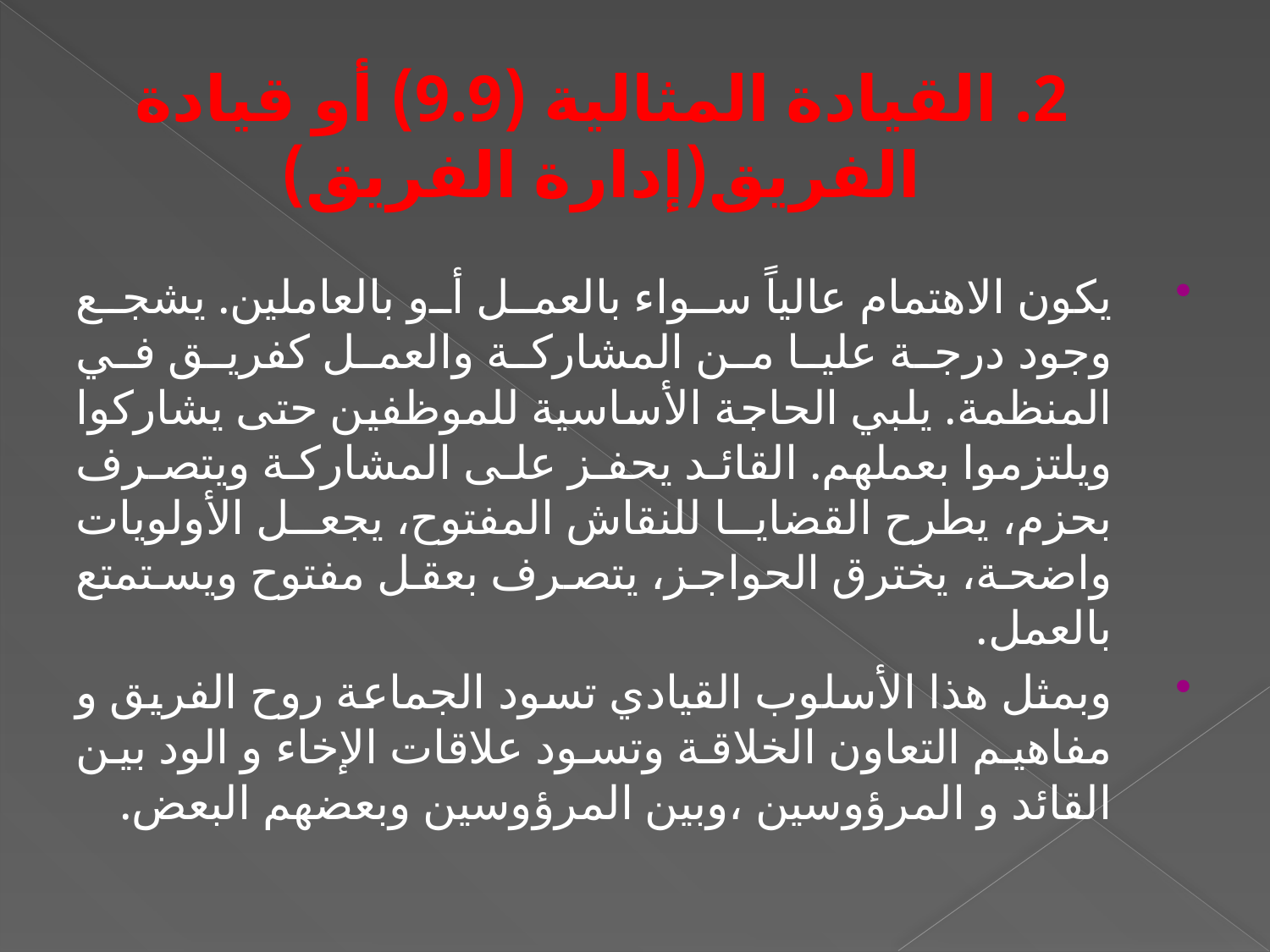

# 2. القيادة المثالية (9.9) أو قيادة الفريق(إدارة الفريق)
يكون الاهتمام عالياً سواء بالعمل أو بالعاملين. يشجع وجود درجة عليا من المشاركة والعمل كفريق في المنظمة. يلبي الحاجة الأساسية للموظفين حتى يشاركوا ويلتزموا بعملهم. القائد يحفز على المشاركة ويتصرف بحزم، يطرح القضايا للنقاش المفتوح، يجعل الأولويات واضحة، يخترق الحواجز، يتصرف بعقل مفتوح ويستمتع بالعمل.
وبمثل هذا الأسلوب القيادي تسود الجماعة روح الفريق و مفاهيم التعاون الخلاقة وتسود علاقات الإخاء و الود بين القائد و المرؤوسين ،وبين المرؤوسين وبعضهم البعض.